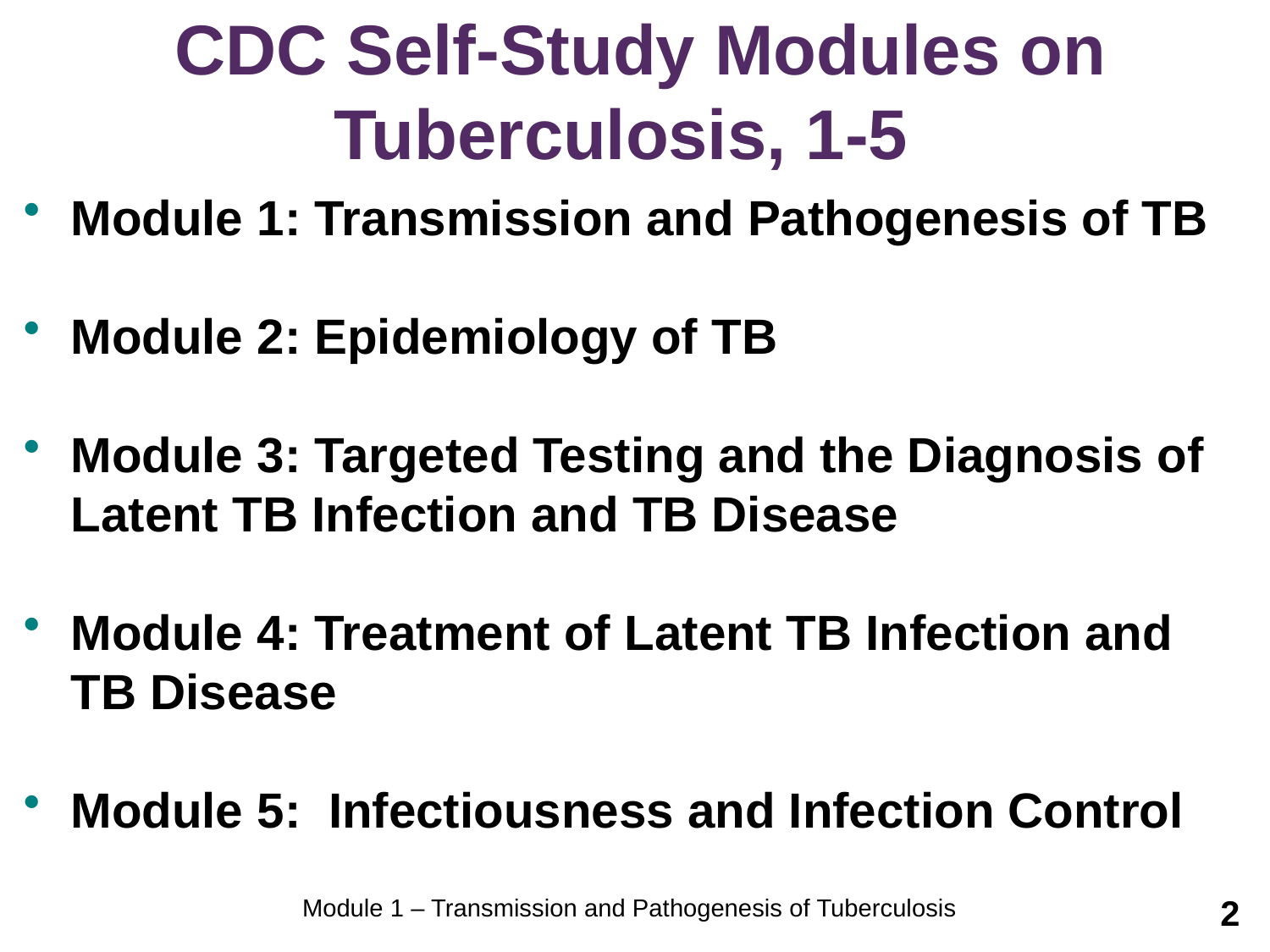

# CDC Self-Study Modules on Tuberculosis, 1-5
Module 1: Transmission and Pathogenesis of TB

Module 2: Epidemiology of TB

Module 3: Targeted Testing and the Diagnosis of Latent TB Infection and TB Disease

Module 4: Treatment of Latent TB Infection and TB Disease

Module 5:  Infectiousness and Infection Control

2
Module 1 – Transmission and Pathogenesis of Tuberculosis